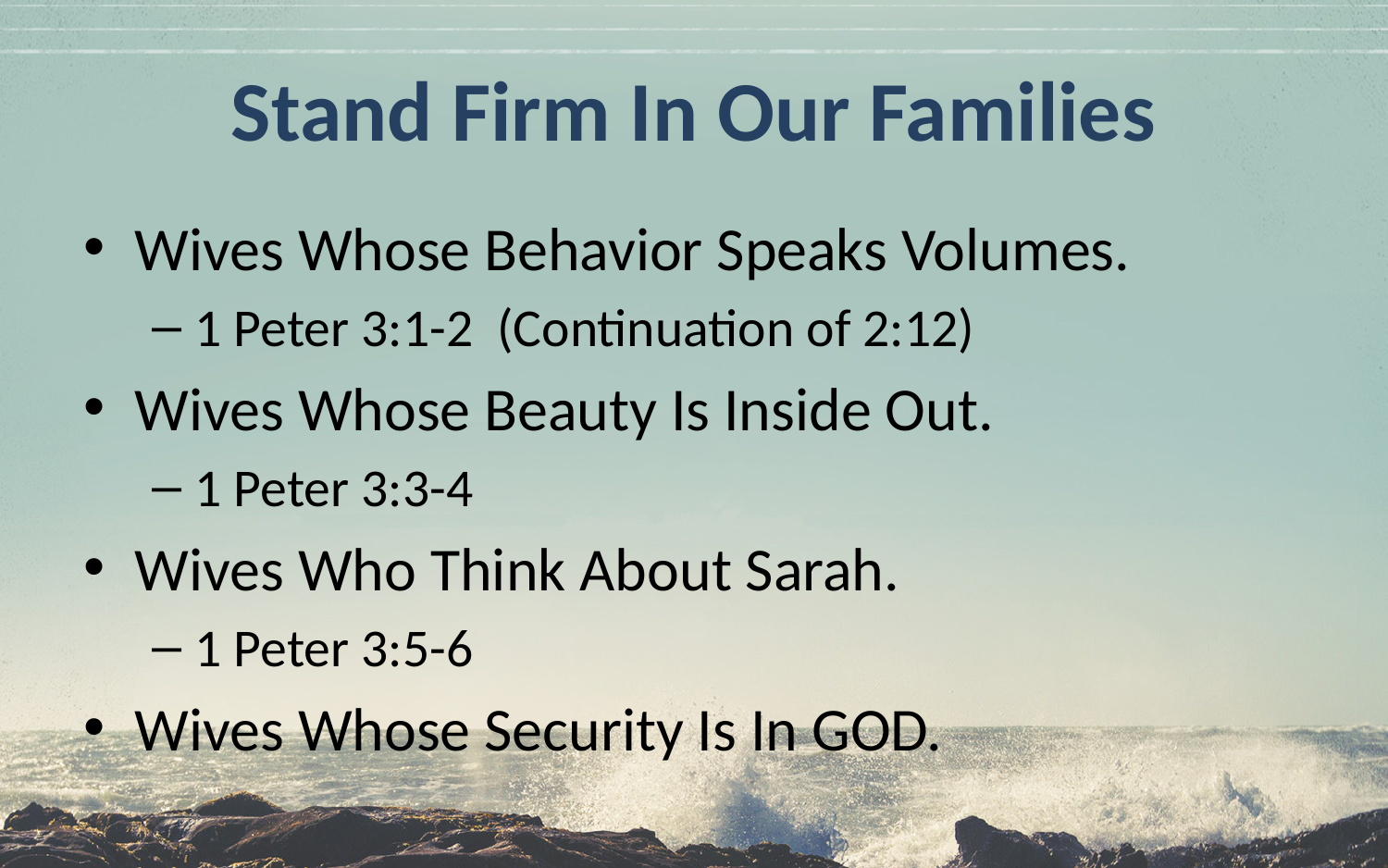

# Stand Firm In Our Families
Wives Whose Behavior Speaks Volumes.
1 Peter 3:1-2  (Continuation of 2:12)
Wives Whose Beauty Is Inside Out.
1 Peter 3:3-4
Wives Who Think About Sarah.
1 Peter 3:5-6
Wives Whose Security Is In GOD.